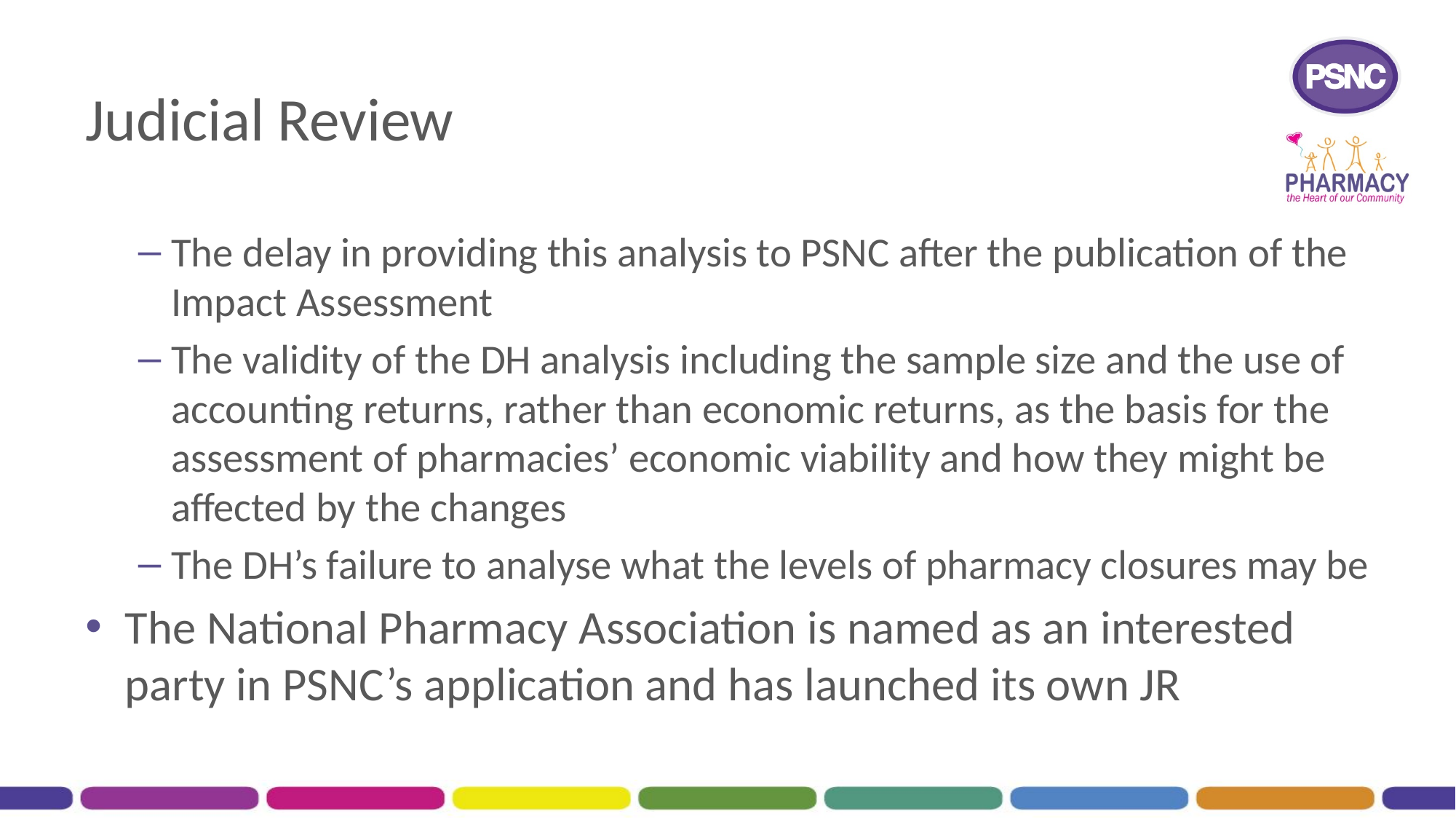

# Judicial Review
The delay in providing this analysis to PSNC after the publication of the Impact Assessment
The validity of the DH analysis including the sample size and the use of accounting returns, rather than economic returns, as the basis for the assessment of pharmacies’ economic viability and how they might be affected by the changes
The DH’s failure to analyse what the levels of pharmacy closures may be
The National Pharmacy Association is named as an interested party in PSNC’s application and has launched its own JR